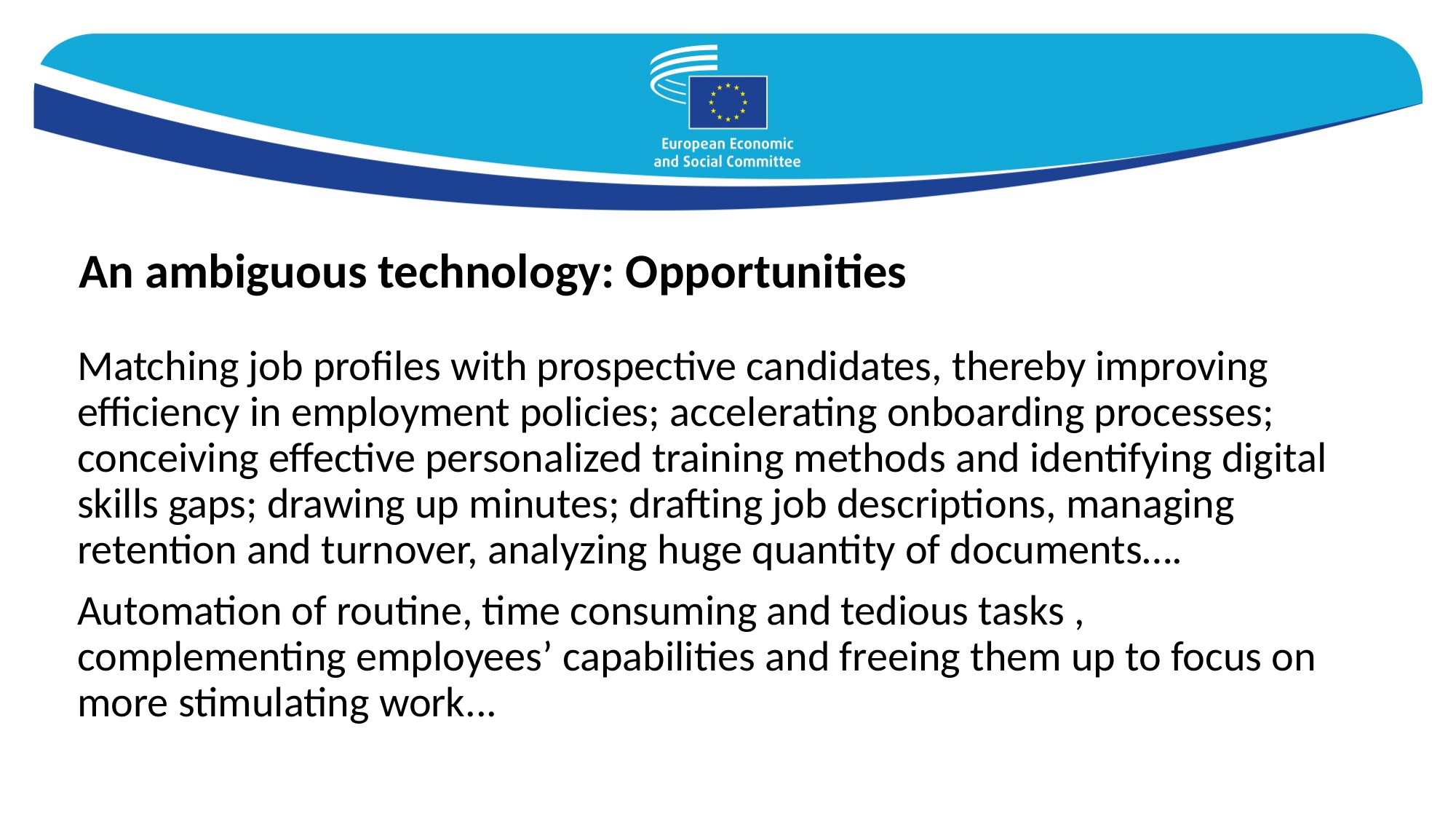

# An ambiguous technology: Opportunities
Matching job profiles with prospective candidates, thereby improving efficiency in employment policies; accelerating onboarding processes;   conceiving effective personalized training methods and identifying digital skills gaps; drawing up minutes; drafting job descriptions, managing retention and turnover, analyzing huge quantity of documents….
Automation of routine, time consuming and tedious tasks , complementing employees’ capabilities and freeing them up to focus on more stimulating work...